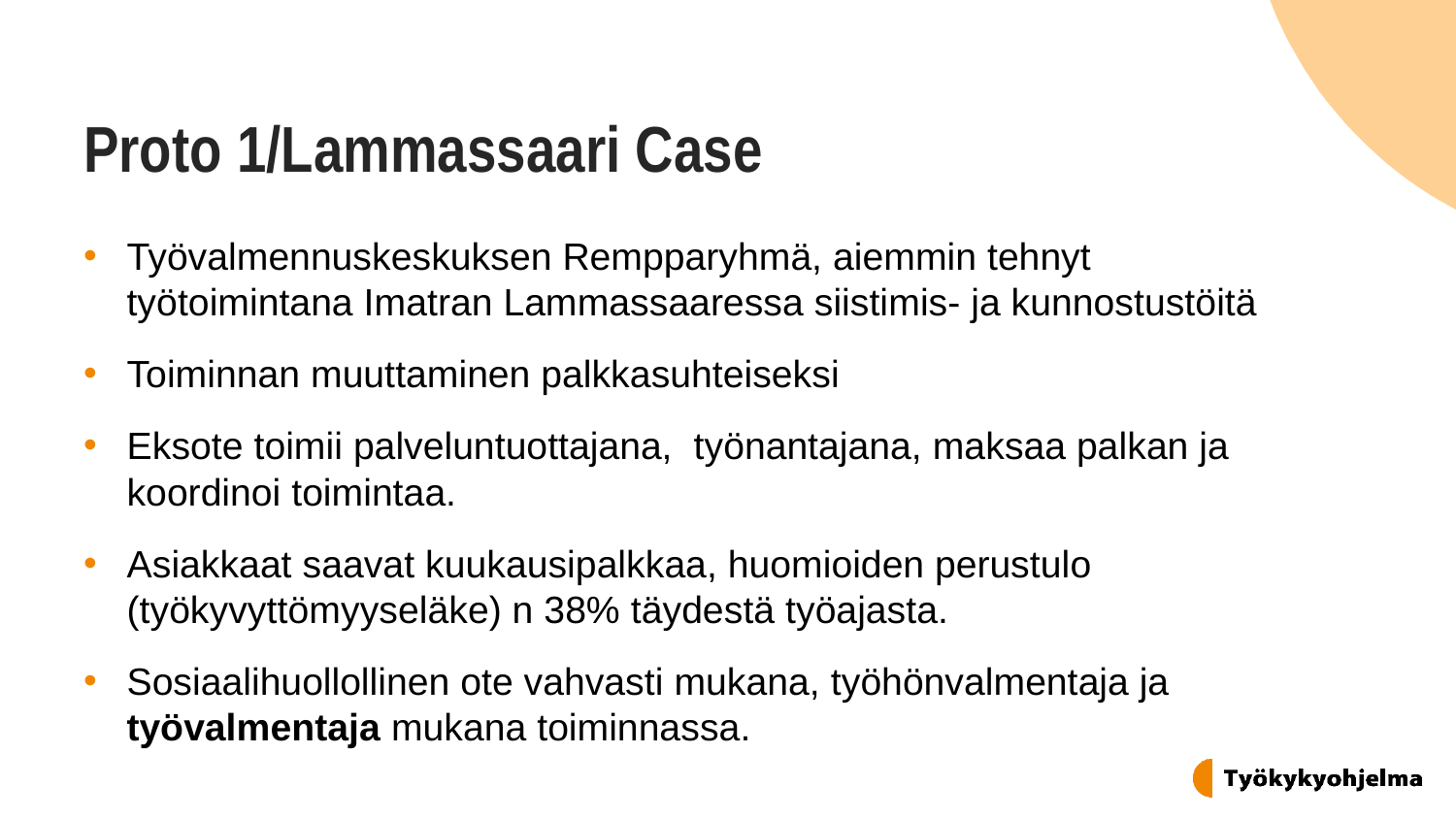

# Proto 1/Lammassaari Case
Työvalmennuskeskuksen Rempparyhmä, aiemmin tehnyt työtoimintana Imatran Lammassaaressa siistimis- ja kunnostustöitä
Toiminnan muuttaminen palkkasuhteiseksi
Eksote toimii palveluntuottajana,  työnantajana, maksaa palkan ja koordinoi toimintaa.
Asiakkaat saavat kuukausipalkkaa, huomioiden perustulo (työkyvyttömyyseläke) n 38% täydestä työajasta.
Sosiaalihuollollinen ote vahvasti mukana, työhönvalmentaja ja työvalmentaja mukana toiminnassa.